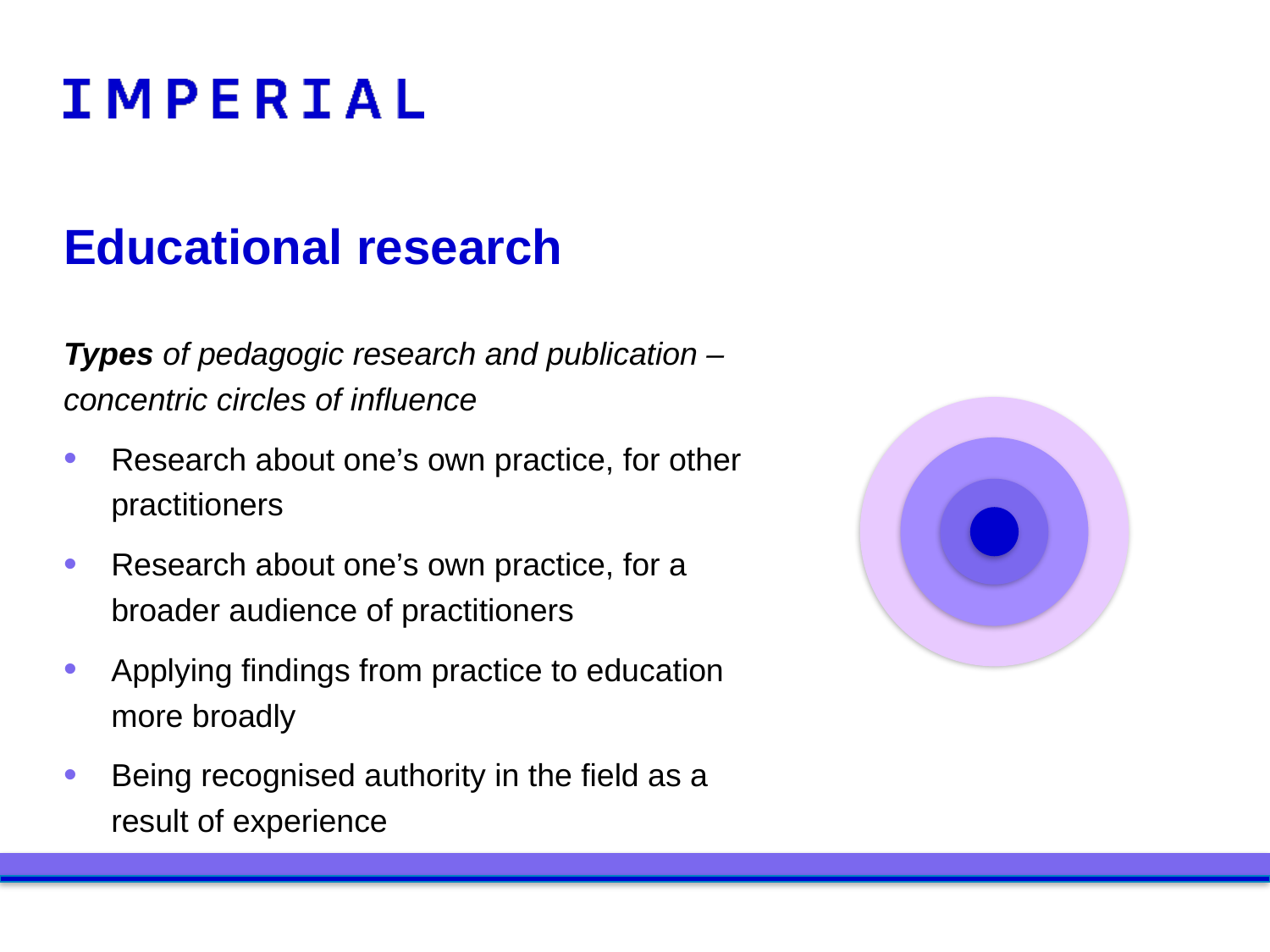

# Educational research
Types of pedagogic research and publication – concentric circles of influence
Research about one’s own practice, for other practitioners
Research about one’s own practice, for a broader audience of practitioners
Applying findings from practice to education more broadly
Being recognised authority in the field as a result of experience